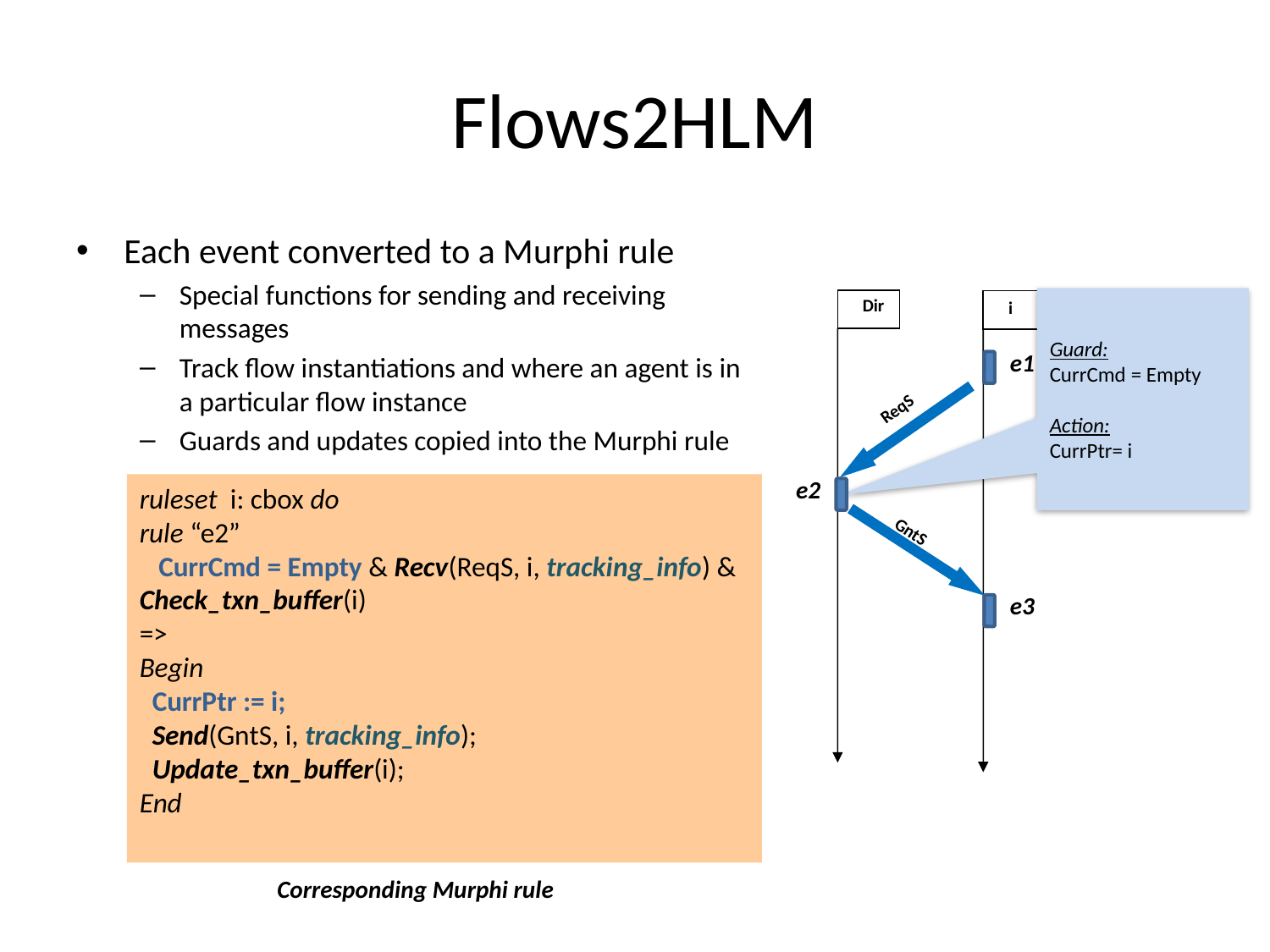

# Flows2HLM
Each event converted to a Murphi rule
Special functions for sending and receiving messages
Track flow instantiations and where an agent is in a particular flow instance
Guards and updates copied into the Murphi rule
Dir

i
ReqS

GntS
Guard:
CurrCmd = Empty

Action:
CurrPtr= i
e1

e2

e3

ruleset  i: cbox do
rule “e2”
   CurrCmd = Empty & Recv(ReqS, i, tracking_info) &   Check_txn_buffer(i)
=>
Begin
  CurrPtr := i;
  Send(GntS, i, tracking_info);
  Update_txn_buffer(i);
End

Corresponding Murphi rule